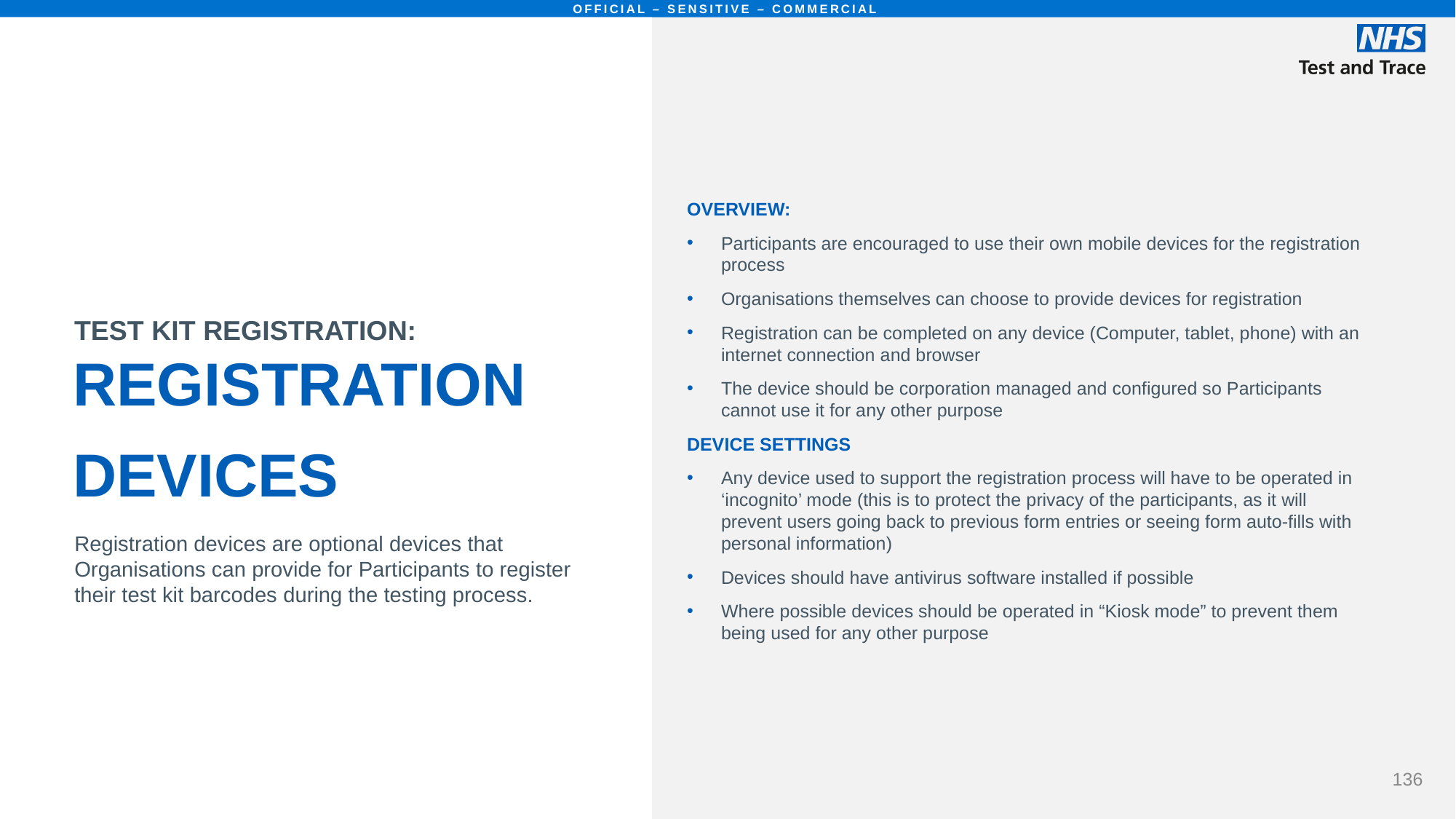

# REGISTRATION  DEVICES
OVERVIEW:
Participants are encouraged to use their own mobile devices for the registration process
Organisations themselves can choose to provide devices for registration
Registration can be completed on any device (Computer, tablet, phone) with an internet connection and browser
The device should be corporation managed and configured so Participants cannot use it for any other purpose
DEVICE SETTINGS
Any device used to support the registration process will have to be operated in ‘incognito’ mode (this is to protect the privacy of the participants, as it will prevent users going back to previous form entries or seeing form auto-fills with personal information)
Devices should have antivirus software installed if possible
Where possible devices should be operated in “Kiosk mode” to prevent them being used for any other purpose

TEST KIT REGISTRATION:
Registration devices are optional devices that Organisations can provide for Participants to register their test kit barcodes during the testing process.